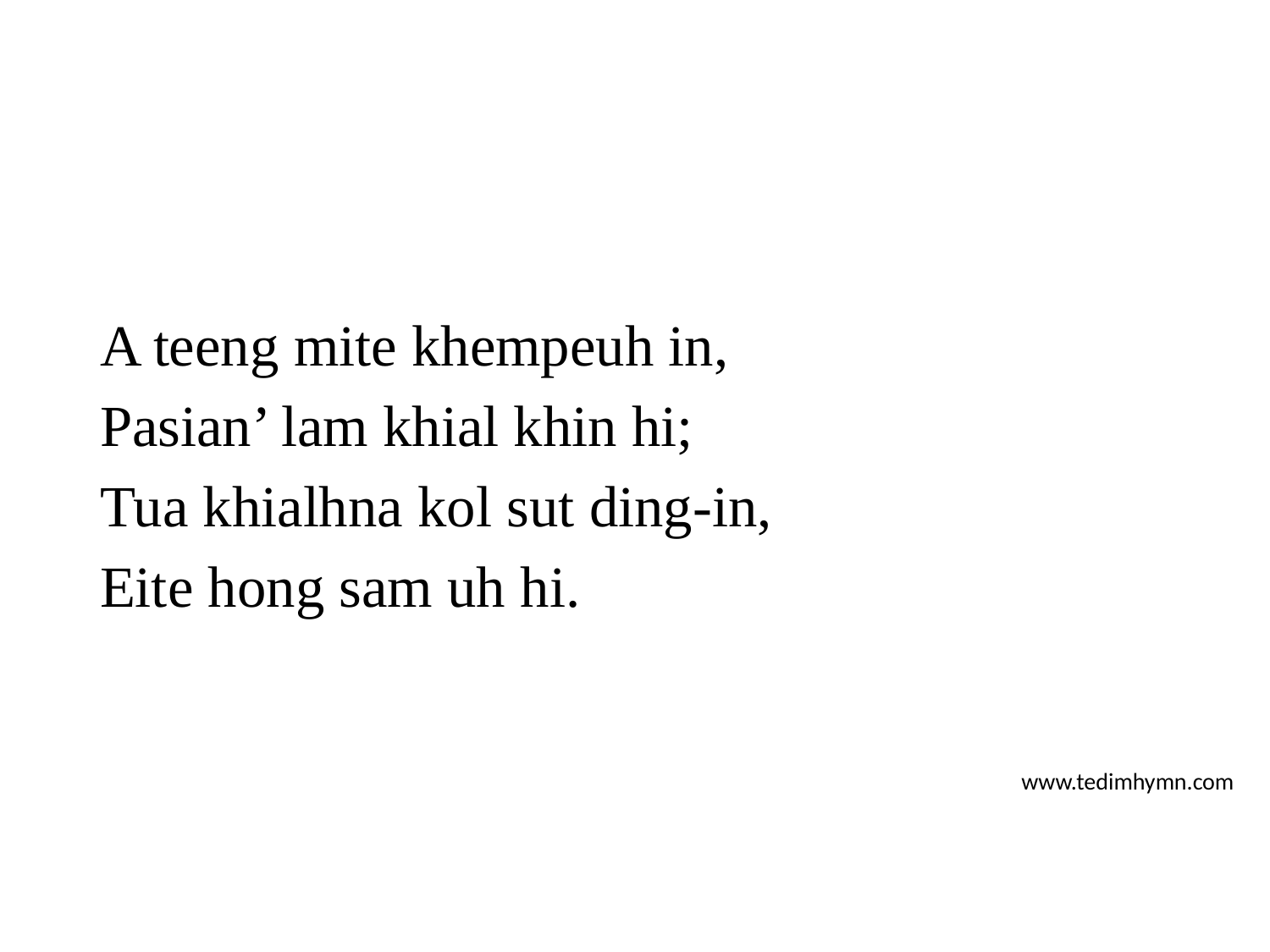

A teeng mite khempeuh in,
Pasian’ lam khial khin hi;
Tua khialhna kol sut ding-in,
Eite hong sam uh hi.

www.tedimhymn.com